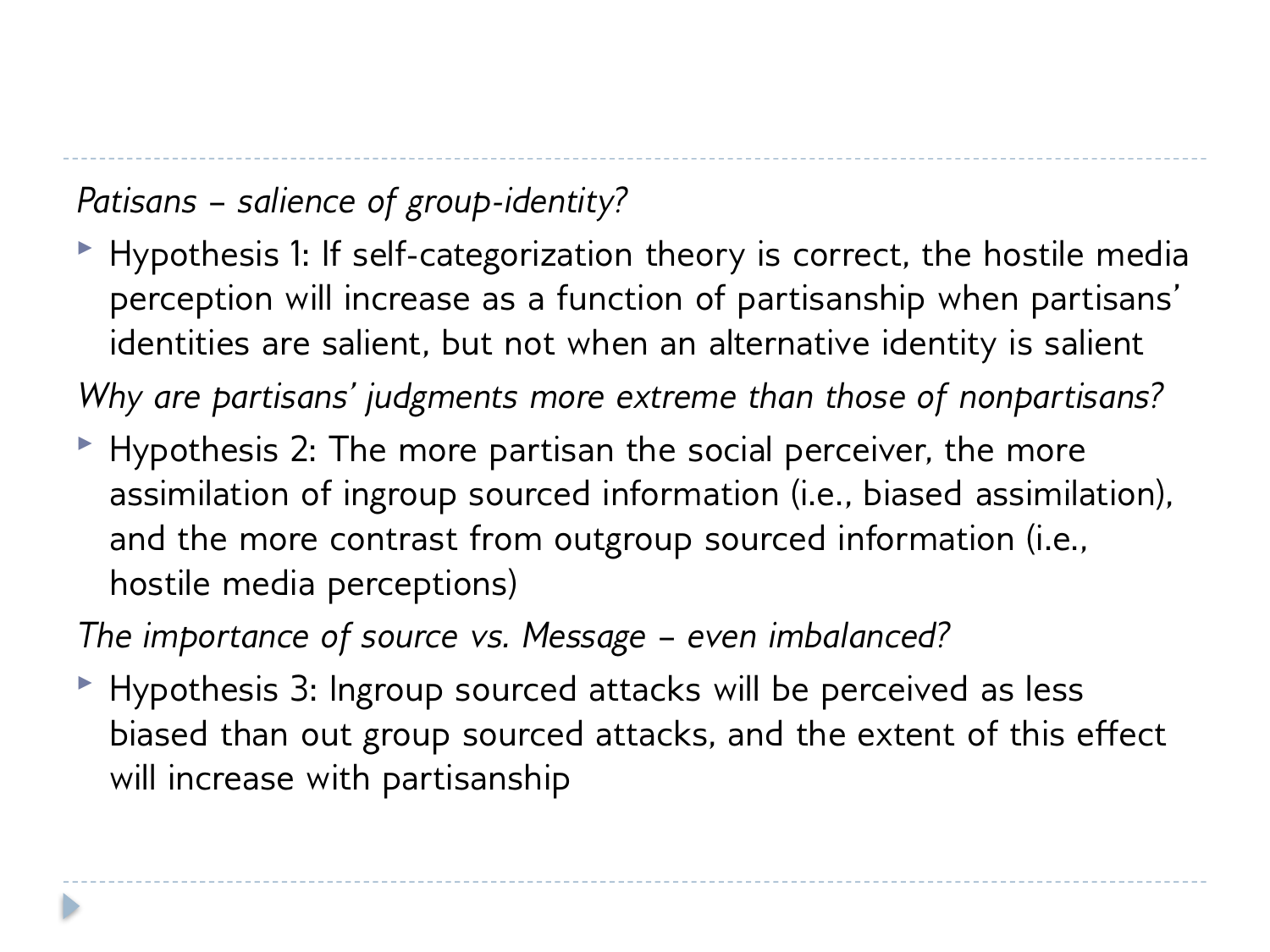

#
Patisans – salience of group-identity?
Hypothesis 1: If self-categorization theory is correct, the hostile media perception will increase as a function of partisanship when partisans’ identities are salient, but not when an alternative identity is salient
Why are partisans’ judgments more extreme than those of nonpartisans?
Hypothesis 2: The more partisan the social perceiver, the more assimilation of ingroup sourced information (i.e., biased assimilation), and the more contrast from outgroup sourced information (i.e., hostile media perceptions)
The importance of source vs. Message – even imbalanced?
Hypothesis 3: Ingroup sourced attacks will be perceived as less biased than out group sourced attacks, and the extent of this effect will increase with partisanship